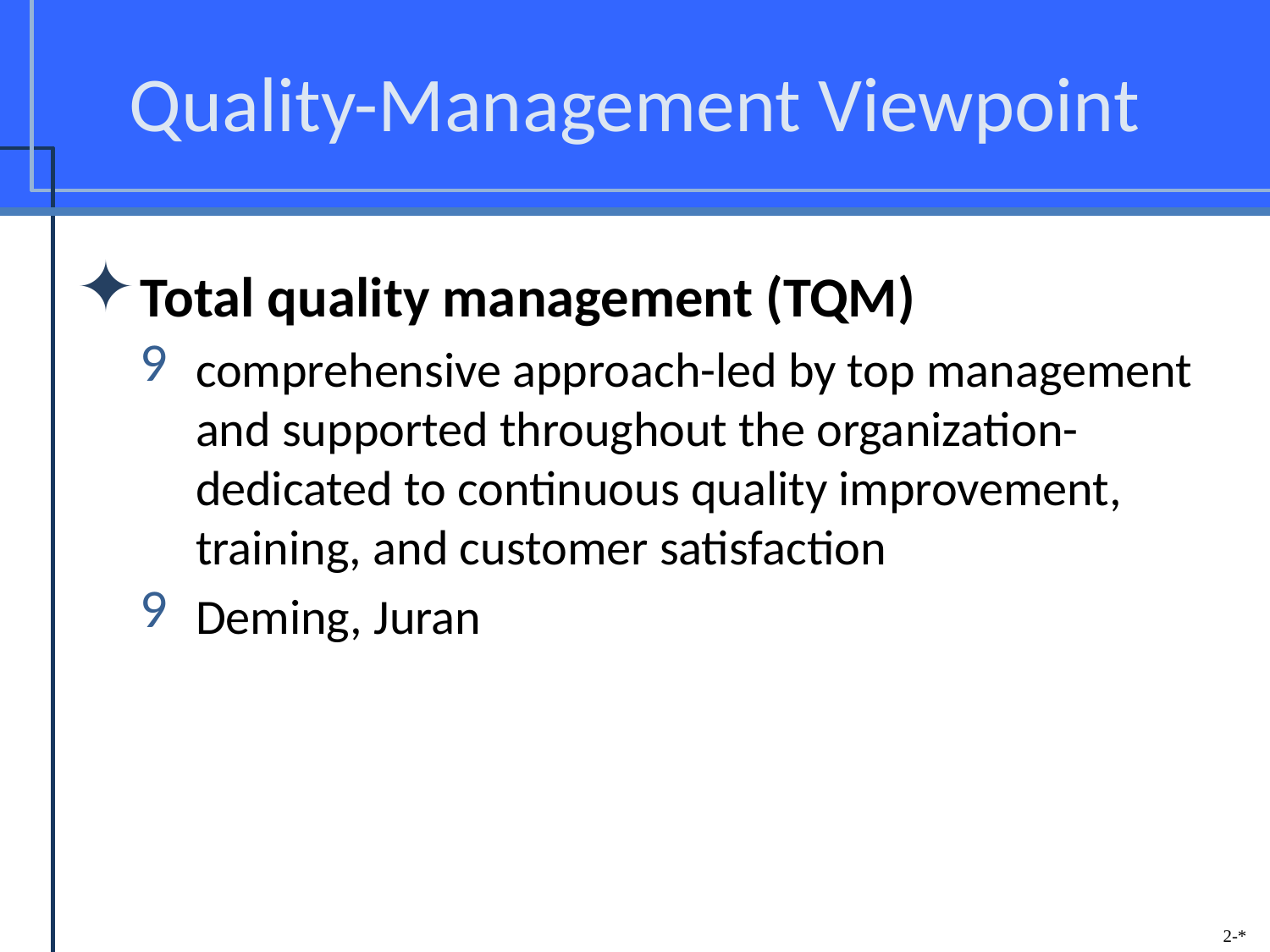

# Quality-Management Viewpoint
Total quality management (TQM)
comprehensive approach-led by top management and supported throughout the organization-dedicated to continuous quality improvement, training, and customer satisfaction
Deming, Juran